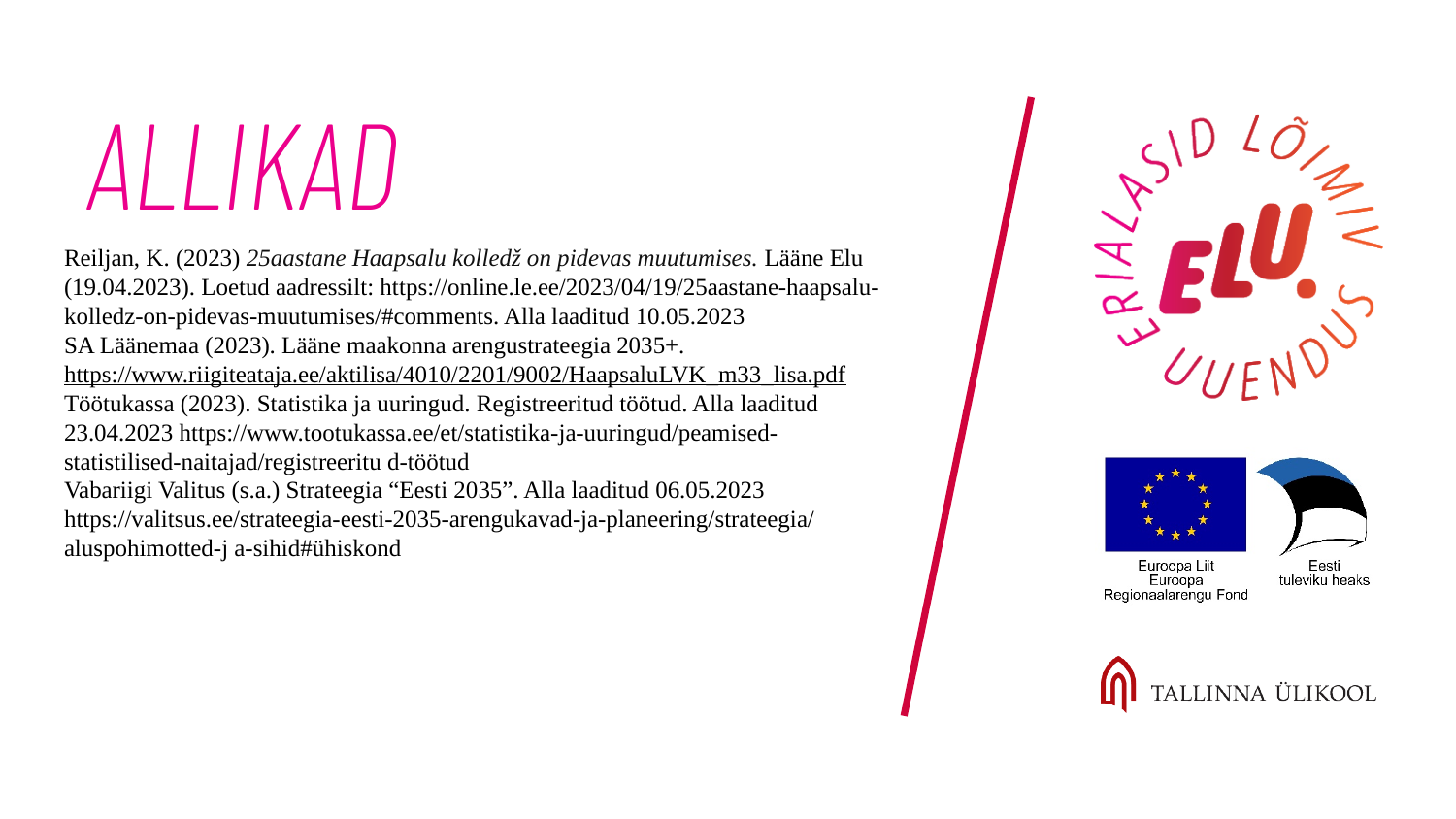

ALLIKAD
Reiljan, K. (2023) 25aastane Haapsalu kolledž on pidevas muutumises. Lääne Elu (19.04.2023). Loetud aadressilt: https://online.le.ee/2023/04/19/25aastane-haapsalu-kolledz-on-pidevas-muutumises/#comments. Alla laaditud 10.05.2023
SA Läänemaa (2023). Lääne maakonna arengustrateegia 2035+. https://www.riigiteataja.ee/aktilisa/4010/2201/9002/HaapsaluLVK_m33_lisa.pdf
Töötukassa (2023). Statistika ja uuringud. Registreeritud töötud. Alla laaditud 23.04.2023 https://www.tootukassa.ee/et/statistika-ja-uuringud/peamised-statistilised-naitajad/registreeritu d-töötud
Vabariigi Valitus (s.a.) Strateegia “Eesti 2035”. Alla laaditud 06.05.2023 https://valitsus.ee/strateegia-eesti-2035-arengukavad-ja-planeering/strateegia/aluspohimotted-j a-sihid#ühiskond